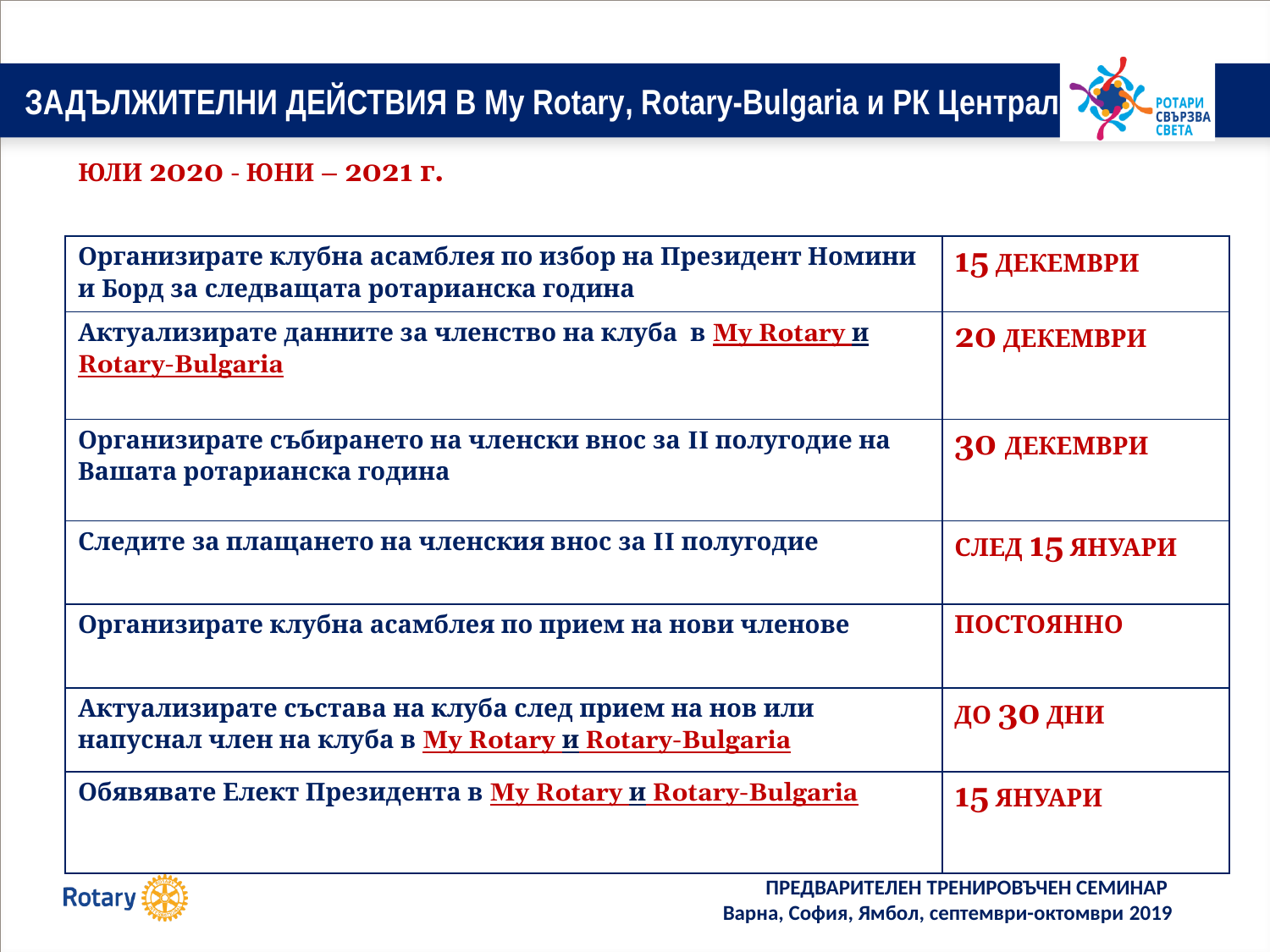

# ЗАДЪЛЖИТЕЛНИ ДЕЙСТВИЯ В My Rotary, Rotary-Bulgaria и РК Централ

ЮЛИ 2020 - ЮНИ – 2021 г.

| Организирате клубна асамблея по избор на Президент Номини и Борд за следващата ротарианска година | 15 ДЕКЕМВРИ |
| --- | --- |
| Актуализирате данните за членство на клуба в My Rotary и Rotary-Bulgaria | 20 ДЕКЕМВРИ |
| Организирате събирането на членски внос за II полугодие на Вашата ротарианска година | 30 ДЕКЕМВРИ |
| Следите за плащането на членския внос за II полугодие | СЛЕД 15 ЯНУАРИ |
| Организирате клубна асамблея по прием на нови членове | ПОСТОЯННО |
| Актуализирате състава на клуба след прием на нов или напуснал член на клуба в My Rotary и Rotary-Bulgaria | ДО 30 ДНИ |
| Обявявате Елект Президента в My Rotary и Rotary-Bulgaria | 15 ЯНУАРИ |